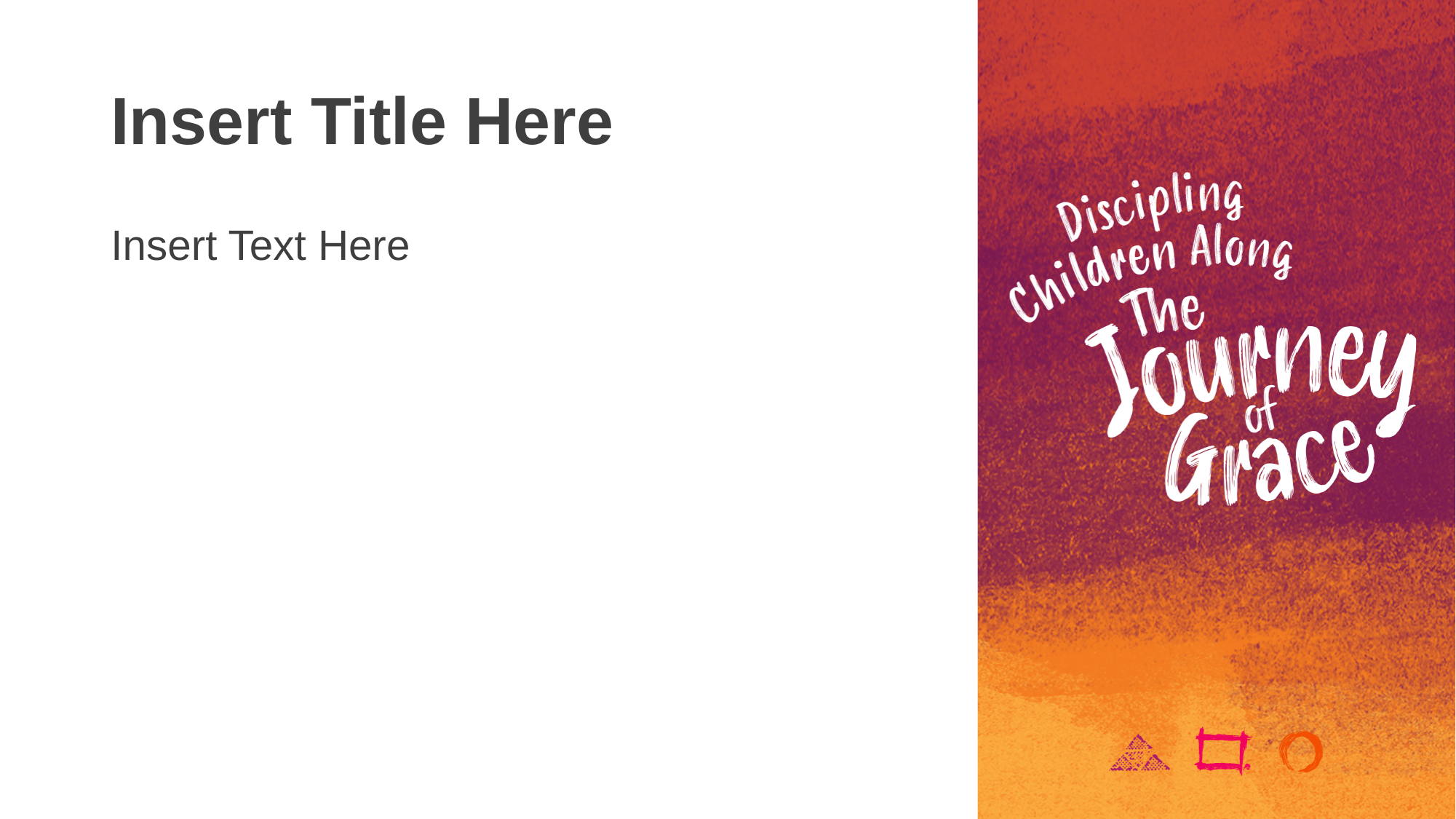

# Insert Title Here
Insert Text Here